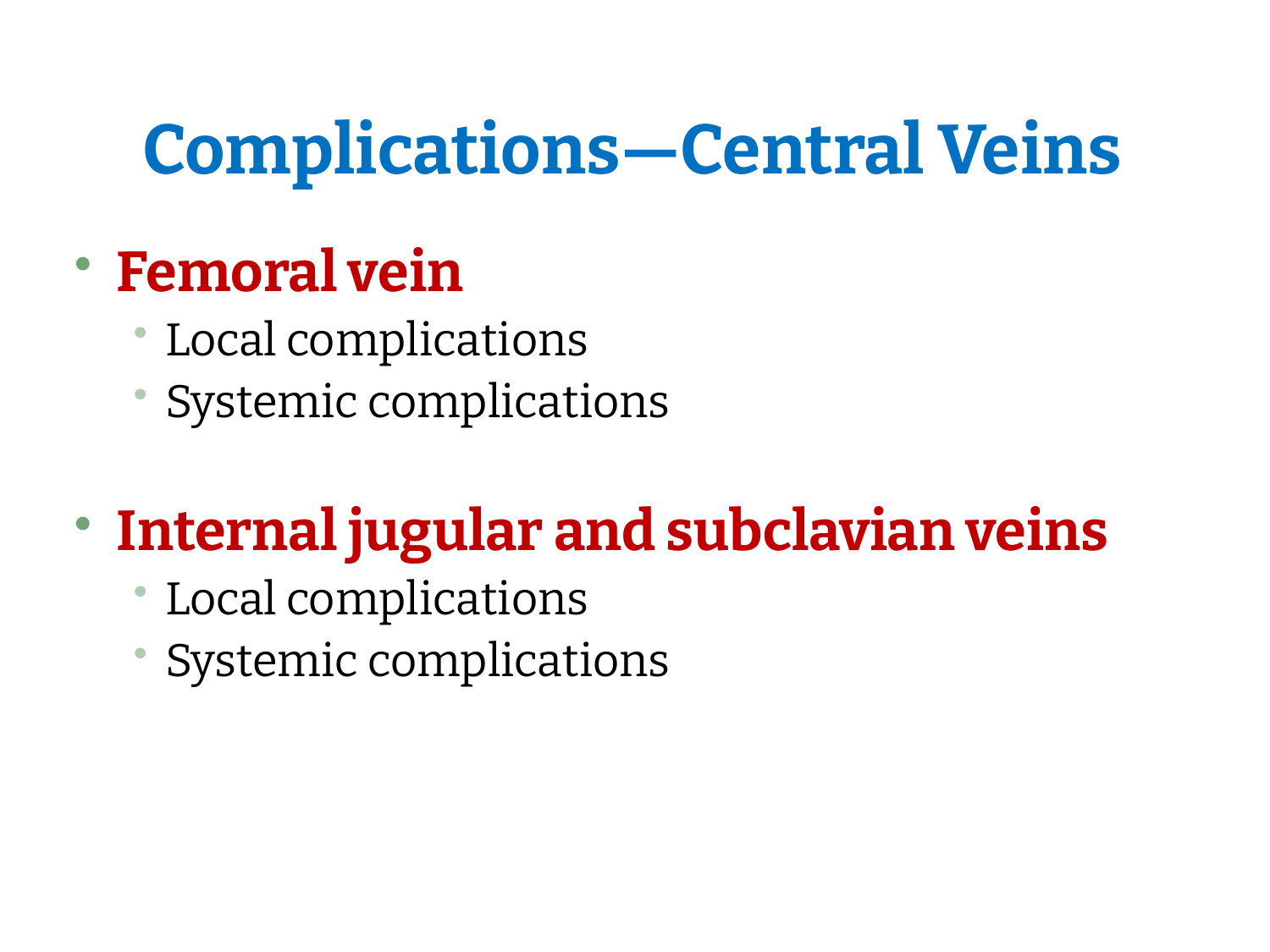

# Complications—Central Veins
Femoral vein
Local complications
Systemic complications

Internal jugular and subclavian veins
Local complications
Systemic complications